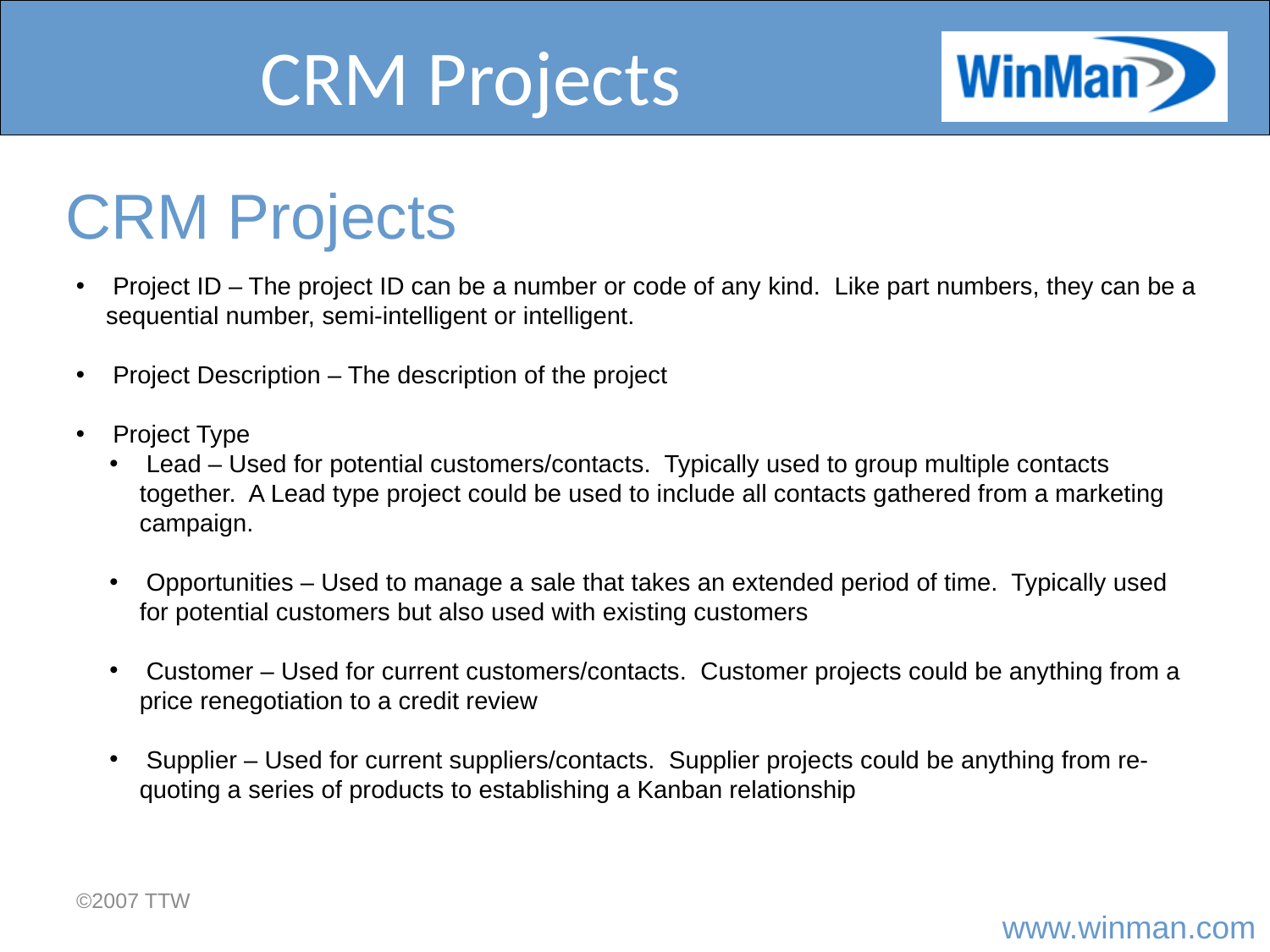

# CRM Projects

CRM Projects
 Project ID – The project ID can be a number or code of any kind.  Like part numbers, they can be a sequential number, semi-intelligent or intelligent.

 Project Description – The description of the project

 Project Type
 Lead – Used for potential customers/contacts.  Typically used to group multiple contacts together.  A Lead type project could be used to include all contacts gathered from a marketing campaign.

 Opportunities – Used to manage a sale that takes an extended period of time.  Typically used for potential customers but also used with existing customers

 Customer – Used for current customers/contacts.  Customer projects could be anything from a price renegotiation to a credit review

 Supplier – Used for current suppliers/contacts.  Supplier projects could be anything from re-quoting a series of products to establishing a Kanban relationship
©2007 TTW